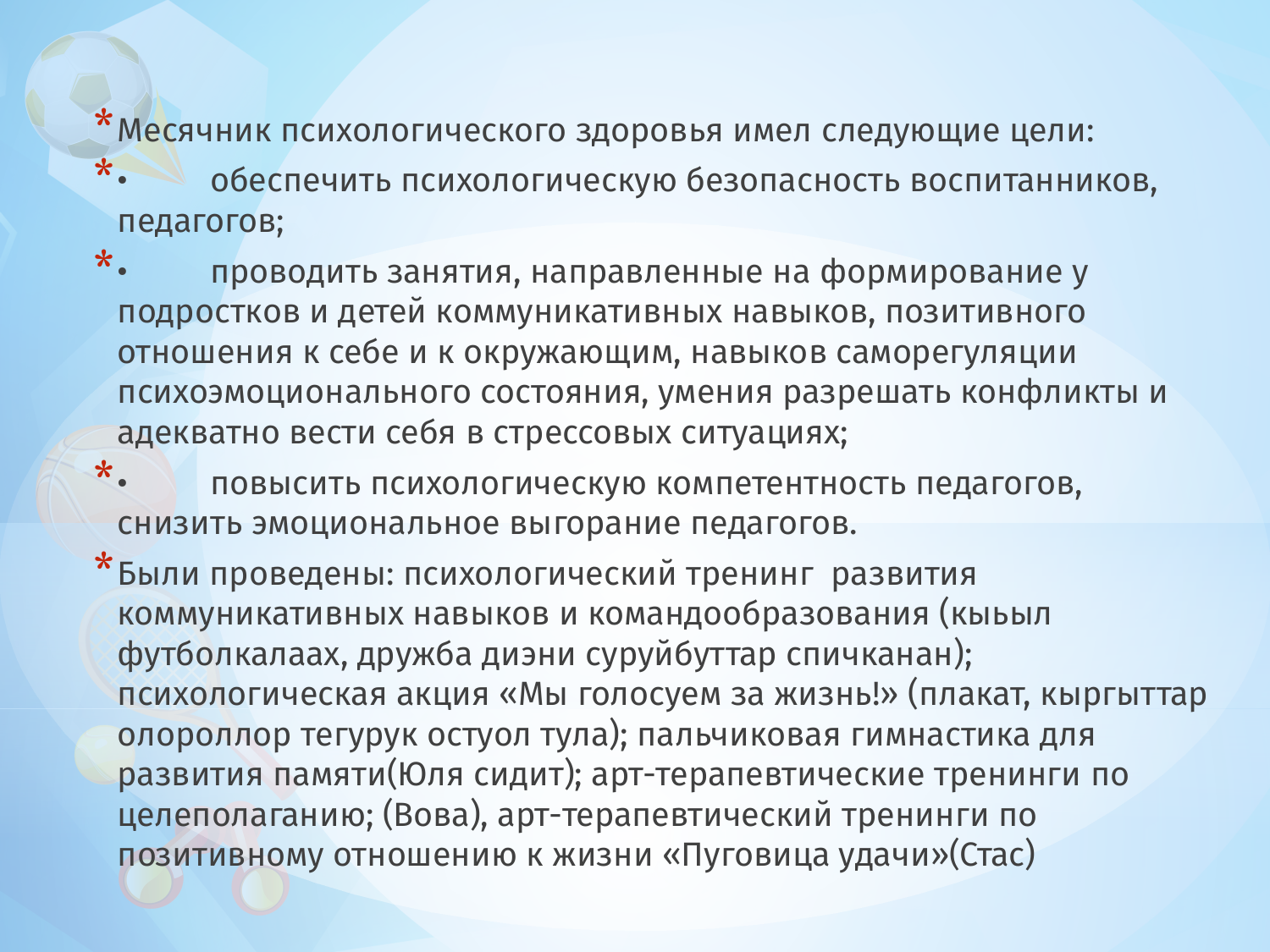

Месячник психологического здоровья имел следующие цели:
•	обеспечить психологическую безопасность воспитанников, педагогов;
•	проводить занятия, направленные на формирование у  подростков и детей коммуникативных навыков, позитивного отношения к себе и к окружающим, навыков саморегуляции психоэмоционального состояния, умения разрешать конфликты и адекватно вести себя в стрессовых ситуациях;
•	повысить психологическую компетентность педагогов, снизить эмоциональное выгорание педагогов.
Были проведены: психологический тренинг  развития коммуникативных навыков и командообразования (кыьыл футболкалаах, дружба диэни суруйбуттар спичканан);  психологическая акция «Мы голосуем за жизнь!» (плакат, кыргыттар олороллор тегурук остуол тула); пальчиковая гимнастика для развития памяти(Юля сидит); арт-терапевтические тренинги по целеполаганию; (Вова), арт-терапевтический тренинги по позитивному отношению к жизни «Пуговица удачи»(Стас)